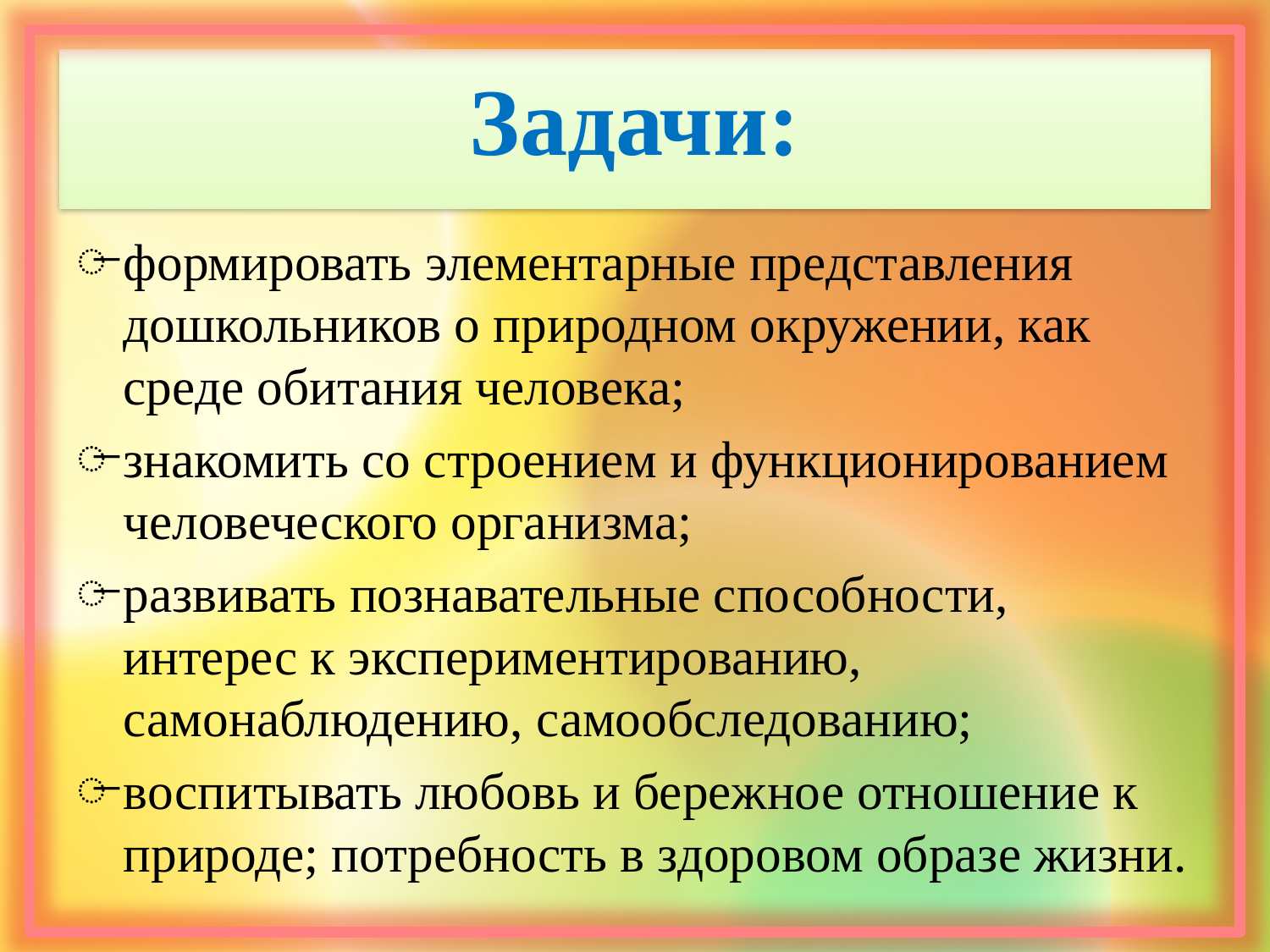

# Задачи:
формировать элементарные представления дошкольников о природном окружении, как среде обитания человека;
знакомить со строением и функционированием человеческого организма;
развивать познавательные способности, интерес к экспериментированию, самонаблюдению, самообследованию;
воспитывать любовь и бережное отношение к природе; потребность в здоровом образе жизни.